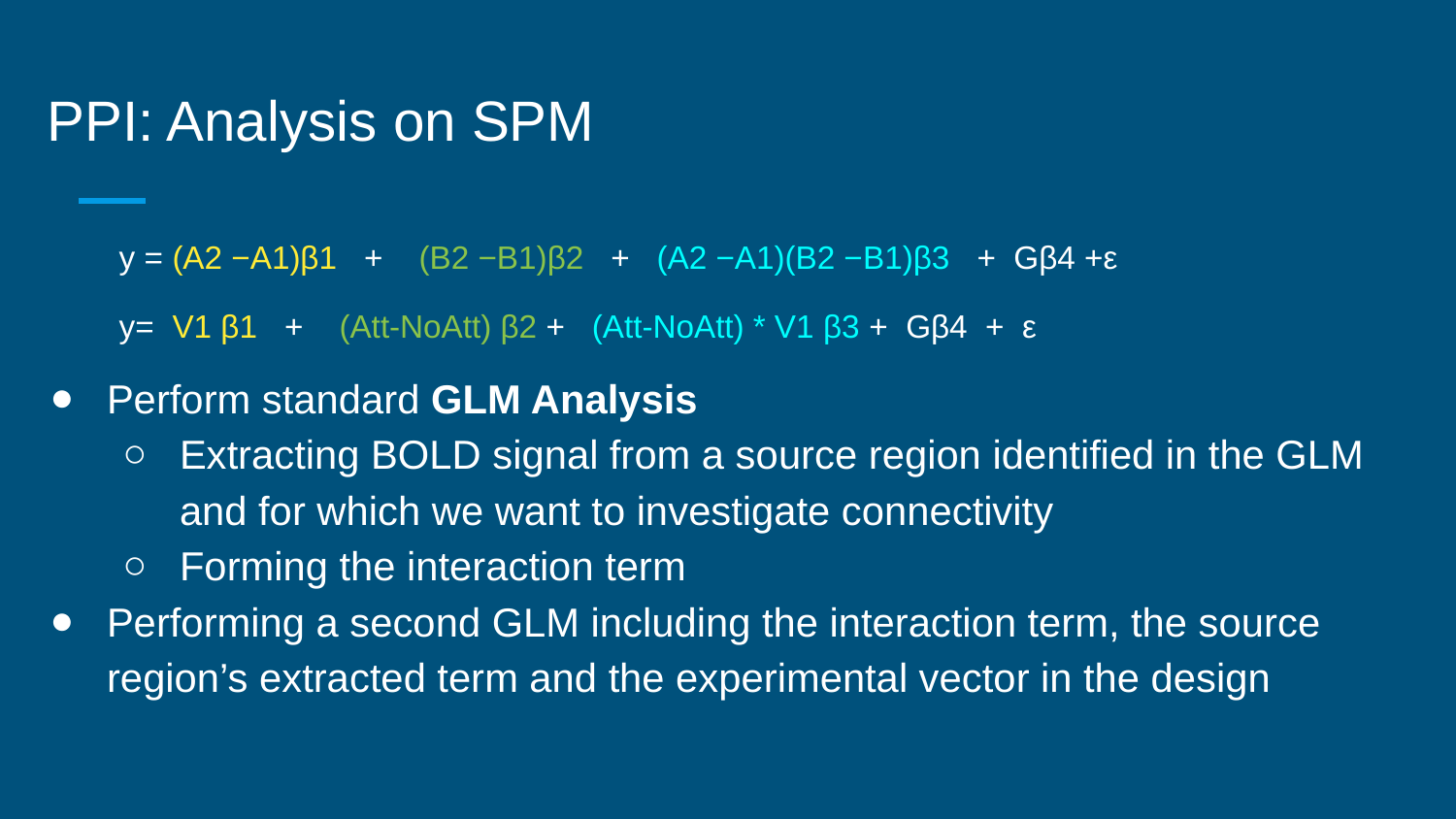

PPI: Analysis on SPM
y = (A2 −A1)β1   +    (B2 −B1)β2   +   (A2 −A1)(B2 −B1)β3   +  Gβ4 +ε
y=  V1 β1   +    (Att-NoAtt) β2 +   (Att-NoAtt) * V1 β3 +  Gβ4  +  ε
Perform standard GLM Analysis
Extracting BOLD signal from a source region identified in the GLM and for which we want to investigate connectivity
Forming the interaction term
Performing a second GLM including the interaction term, the source region’s extracted term and the experimental vector in the design